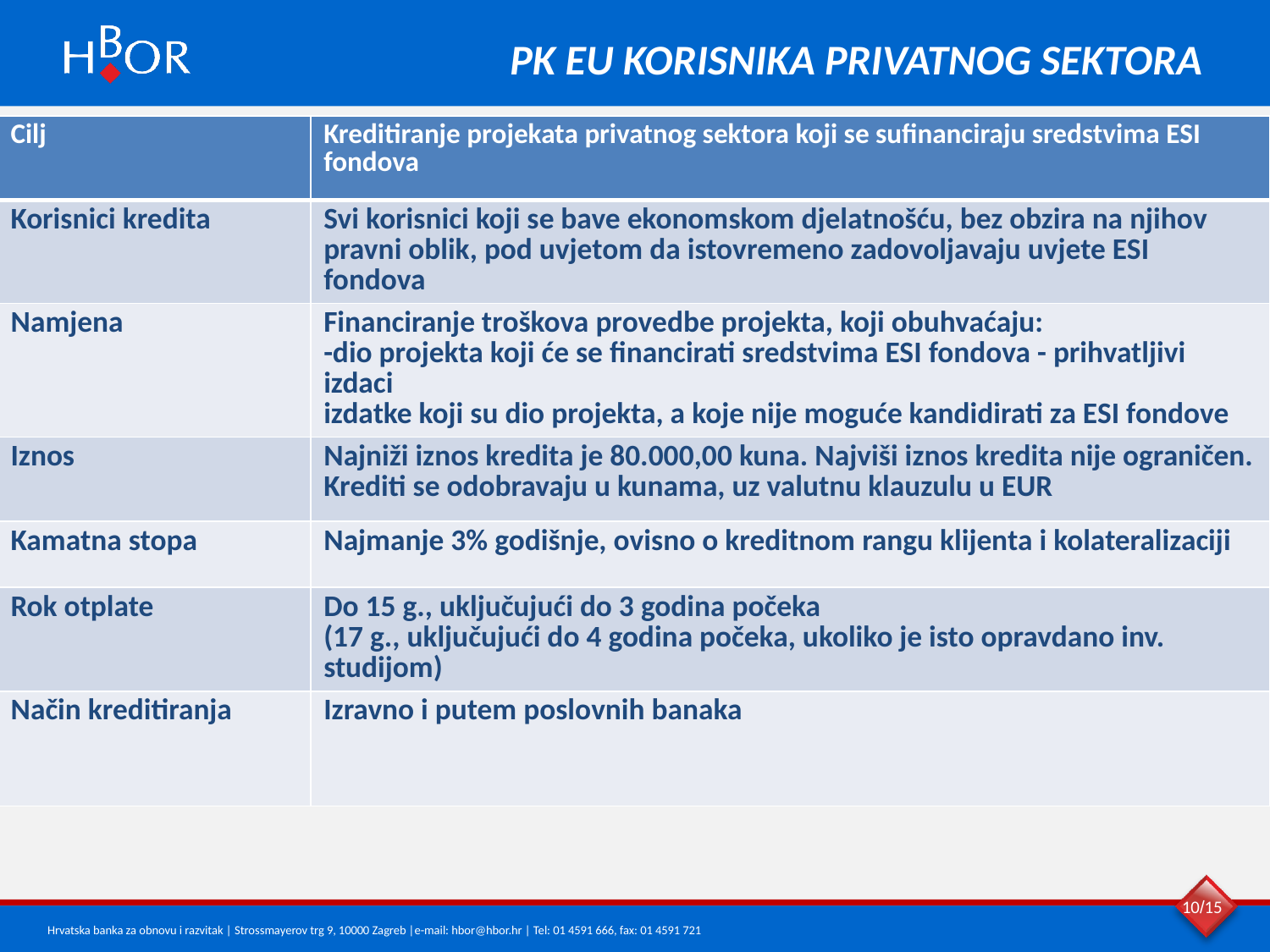

PK EU KORISNIKA PRIVATNOG SEKTORA

| Cilj | Kreditiranje projekata privatnog sektora koji se sufinanciraju sredstvima ESI fondova |
| --- | --- |
| Korisnici kredita | Svi korisnici koji se bave ekonomskom djelatnošću, bez obzira na njihov pravni oblik, pod uvjetom da istovremeno zadovoljavaju uvjete ESI fondova |
| Namjena | Financiranje troškova provedbe projekta, koji obuhvaćaju: -dio projekta koji će se financirati sredstvima ESI fondova - prihvatljivi izdaci izdatke koji su dio projekta, a koje nije moguće kandidirati za ESI fondove |
| Iznos | Najniži iznos kredita je 80.000,00 kuna. Najviši iznos kredita nije ograničen. Krediti se odobravaju u kunama, uz valutnu klauzulu u EUR |
| Kamatna stopa | Najmanje 3% godišnje, ovisno o kreditnom rangu klijenta i kolateralizaciji |
| Rok otplate | Do 15 g., uključujući do 3 godina počeka (17 g., uključujući do 4 godina počeka, ukoliko je isto opravdano inv. studijom) |
| Način kreditiranja | Izravno i putem poslovnih banaka |
10/15